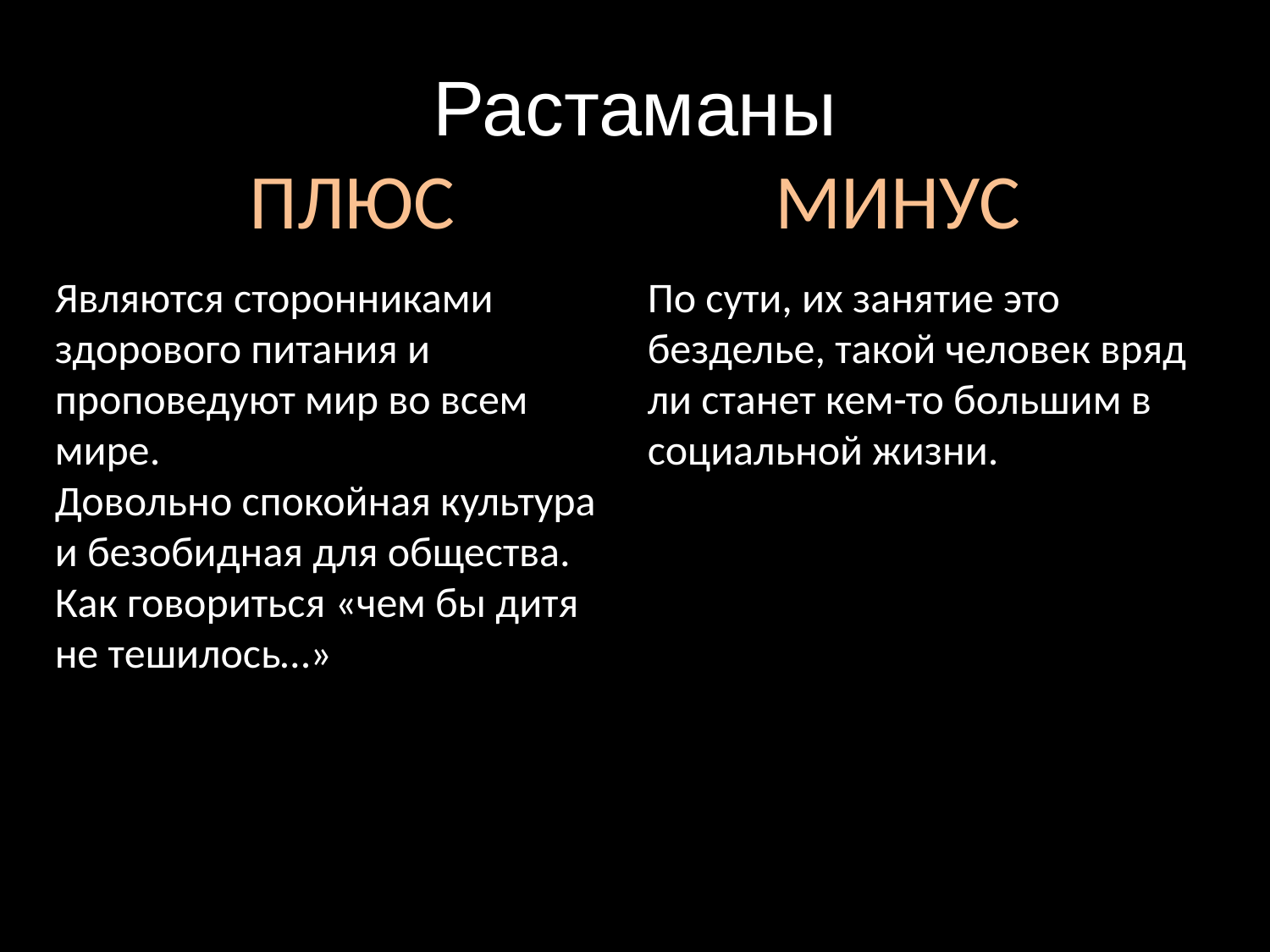

# Растаманы ПЛЮС			 МИНУС
Являются сторонниками здорового питания и проповедуют мир во всем мире.
Довольно спокойная культура и безобидная для общества. Как говориться «чем бы дитя не тешилось…»
По сути, их занятие это безделье, такой человек вряд ли станет кем-то большим в социальной жизни.